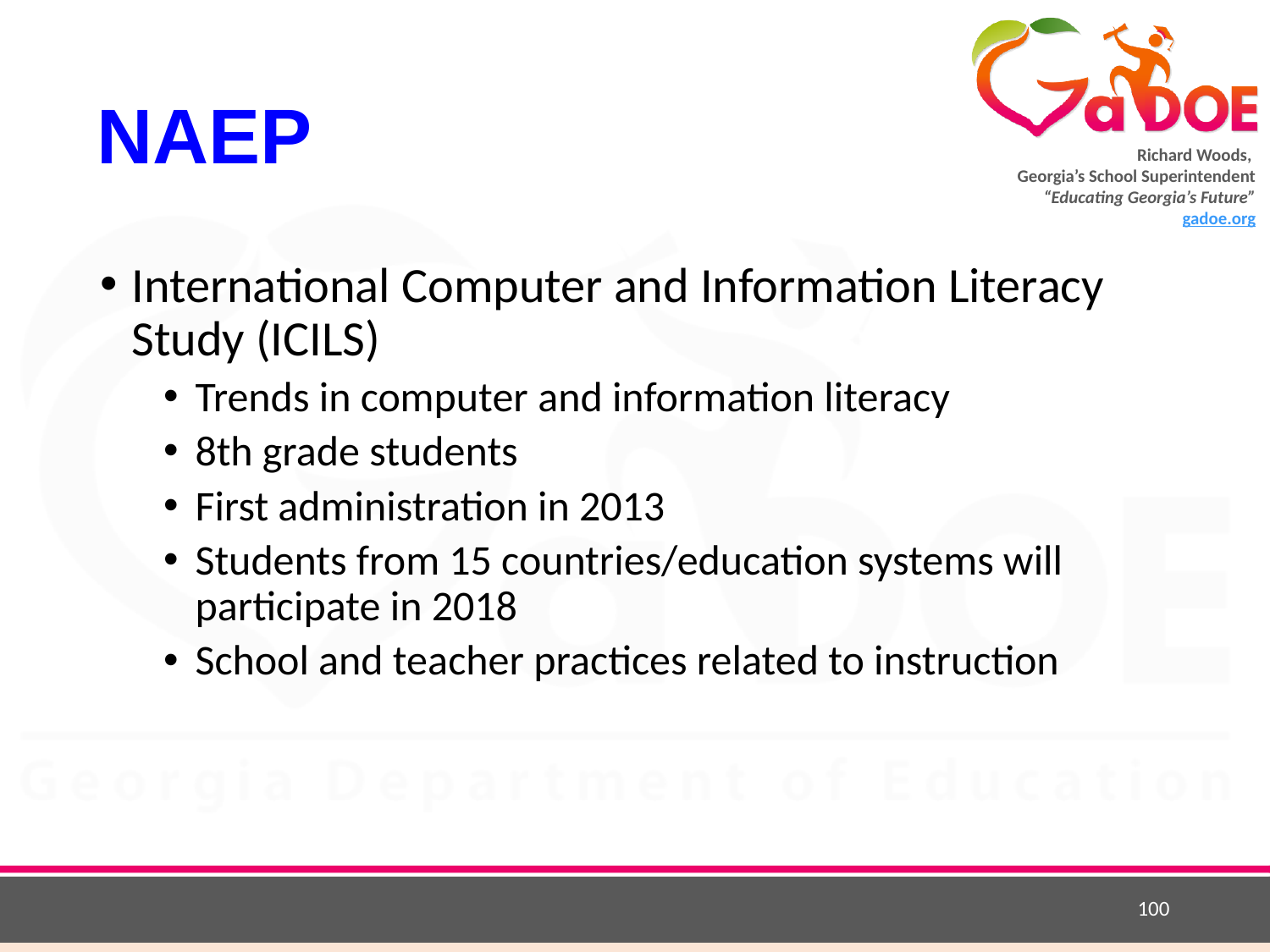

# NAEP
International Computer and Information Literacy Study (ICILS)
Trends in computer and information literacy
8th grade students
First administration in 2013
Students from 15 countries/education systems will participate in 2018
School and teacher practices related to instruction
100